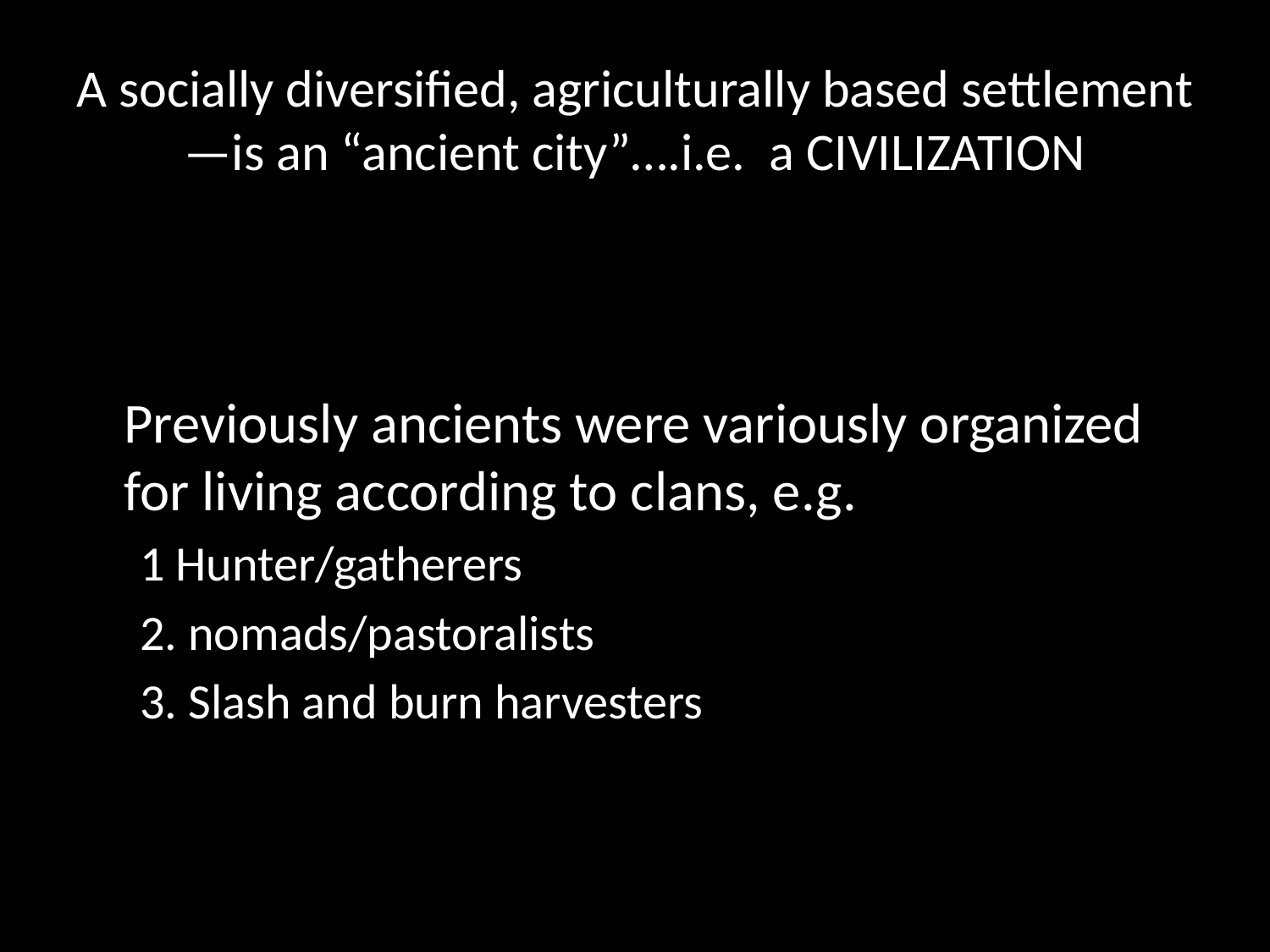

# A socially diversified, agriculturally based settlement—is an “ancient city”….i.e.  a CIVILIZATION

	Previously ancients were variously organized for living according to clans, e.g.
1 Hunter/gatherers
2. nomads/pastoralists
3. Slash and burn harvesters